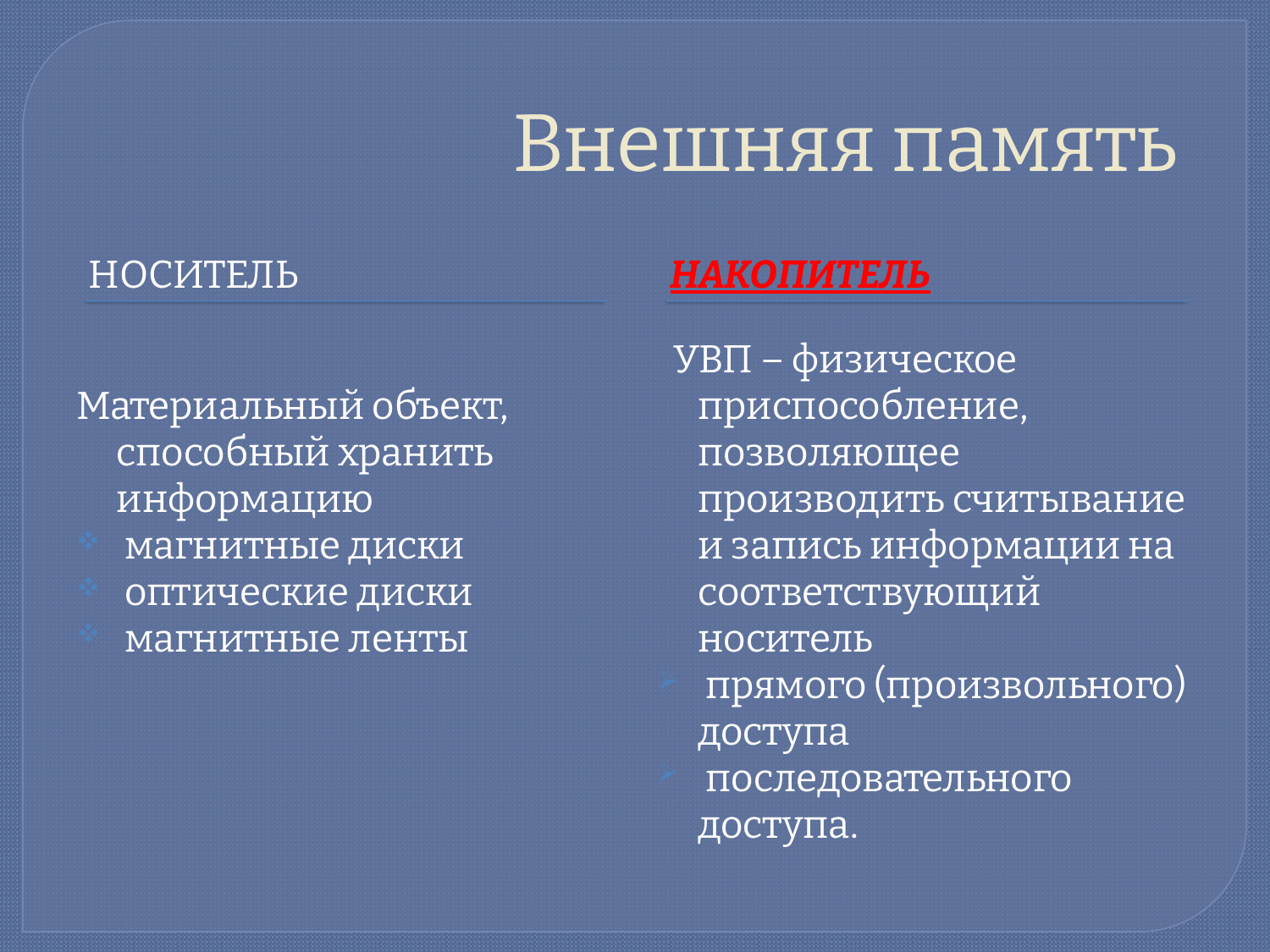

# Внешняя память
Носитель
Накопитель

Материальный объект, способный хранить информацию
 магнитные диски
 оптические диски
 магнитные ленты
  УВП – физическое приспособление, позволяющее производить считывание и запись информации на соответствующий носитель
 прямого (произвольного) доступа
 последовательного доступа.